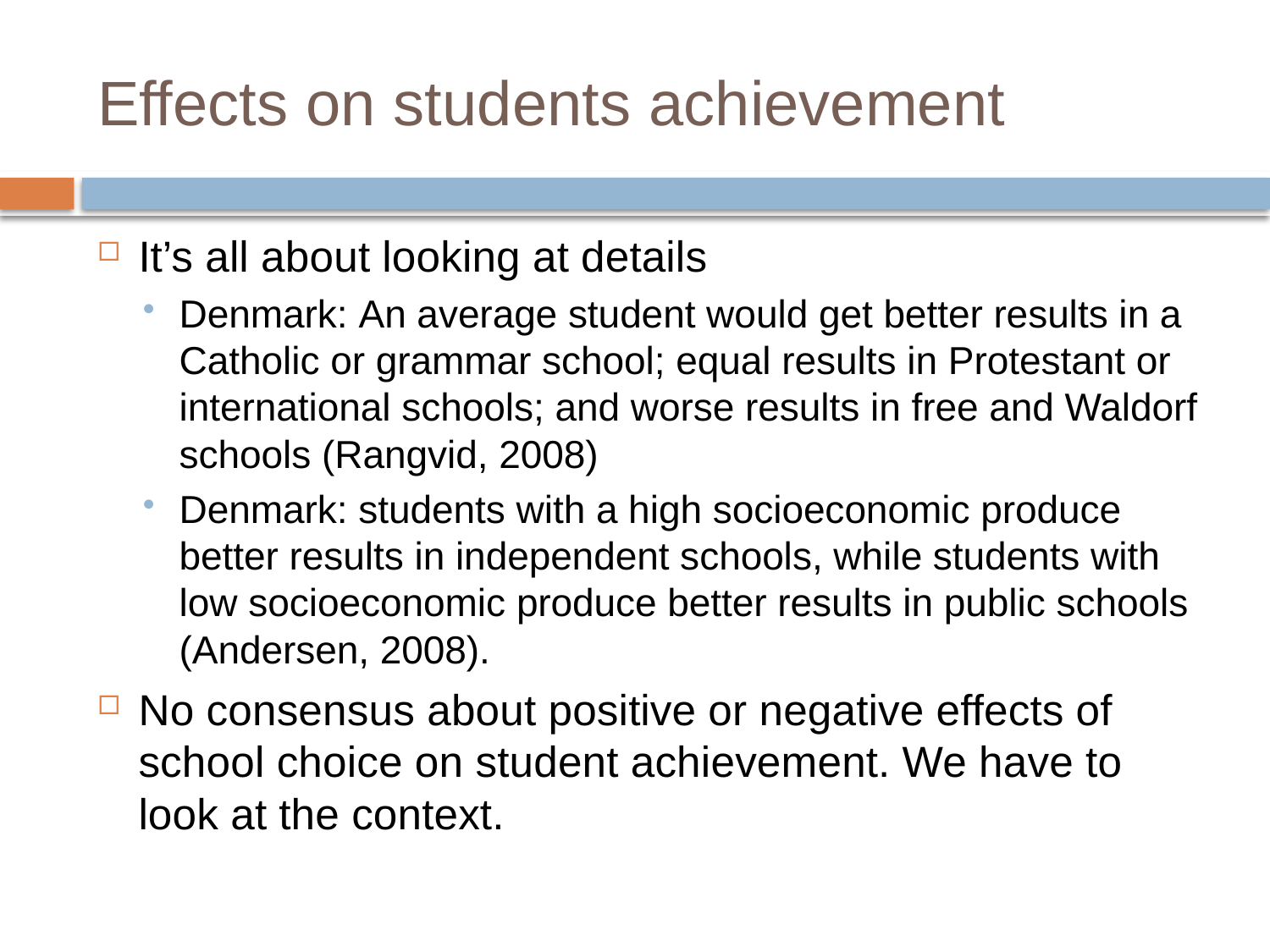

# Effects on students achievement
It’s all about looking at details
Denmark: An average student would get better results in a Catholic or grammar school; equal results in Protestant or international schools; and worse results in free and Waldorf schools (Rangvid, 2008)
Denmark: students with a high socioeconomic produce better results in independent schools, while students with low socioeconomic produce better results in public schools (Andersen, 2008).
No consensus about positive or negative effects of school choice on student achievement. We have to look at the context.